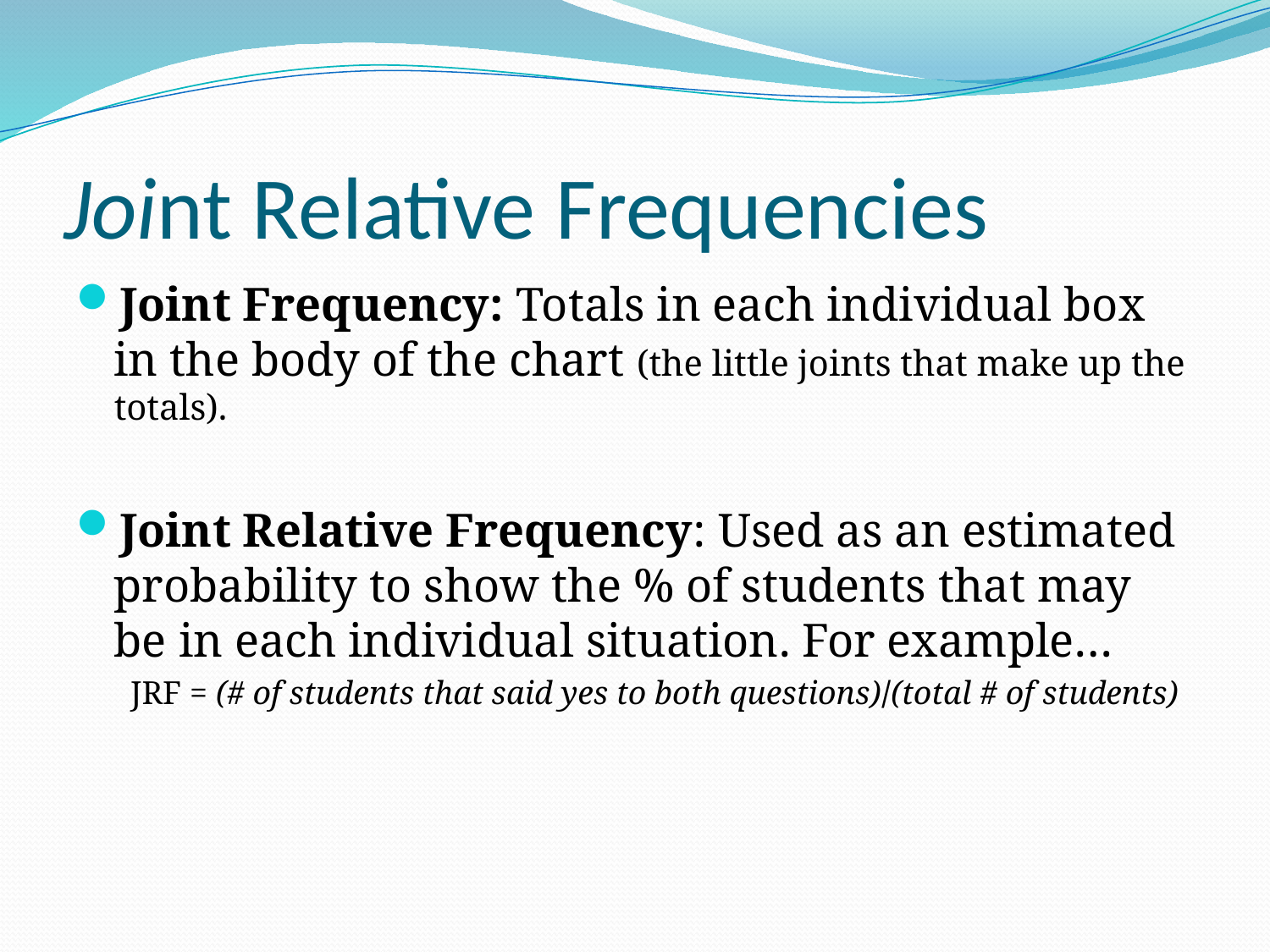

# Joint Relative Frequencies
Joint Frequency: Totals in each individual box in the body of the chart (the little joints that make up the totals).

Joint Relative Frequency: Used as an estimated probability to show the % of students that may be in each individual situation. For example…
JRF = (# of students that said yes to both questions)/(total # of students)